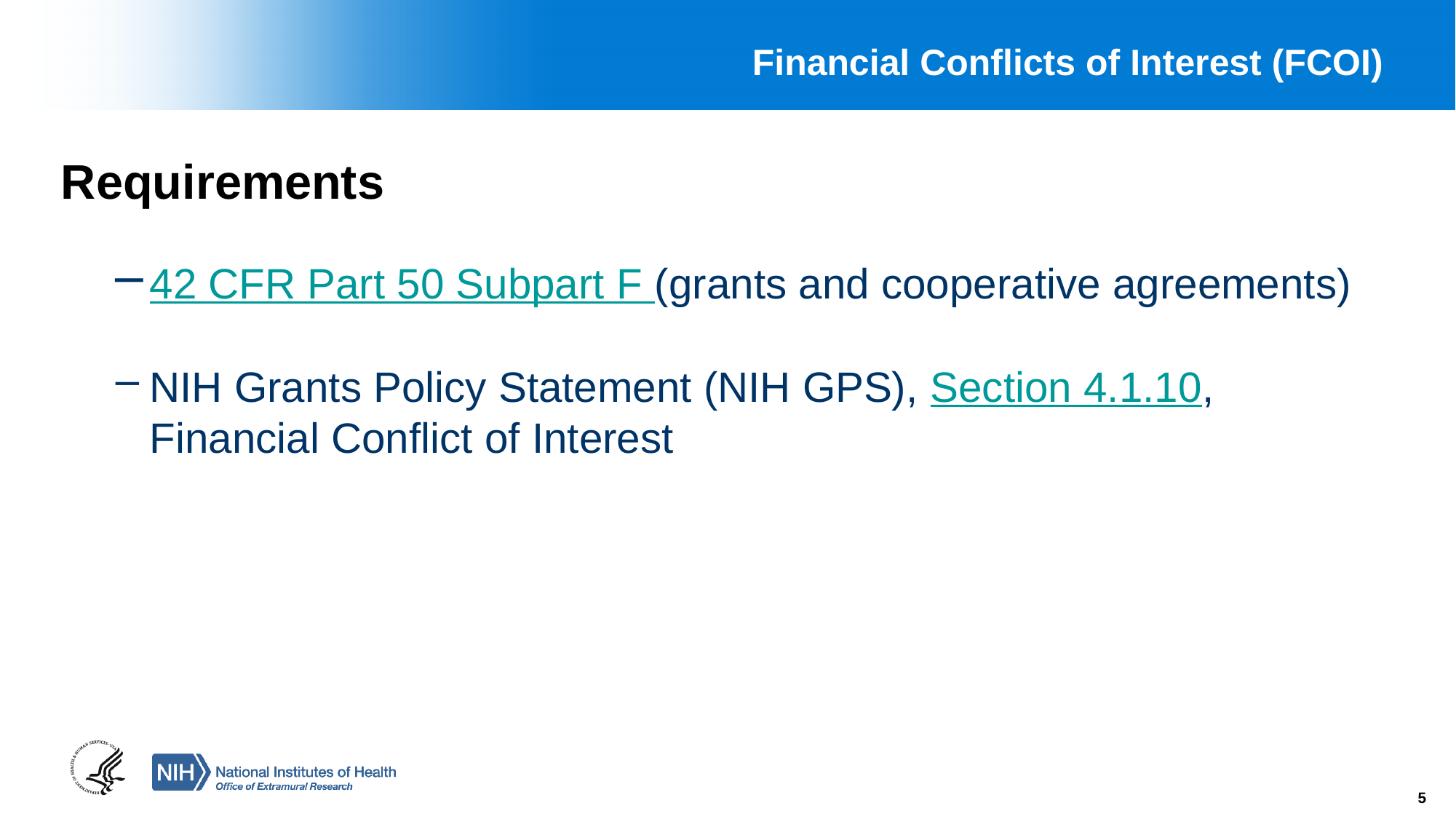

# Financial Conflicts of Interest (FCOI)
Requirements
42 CFR Part 50 Subpart F (grants and cooperative agreements)
NIH Grants Policy Statement (NIH GPS), Section 4.1.10, Financial Conflict of Interest
5